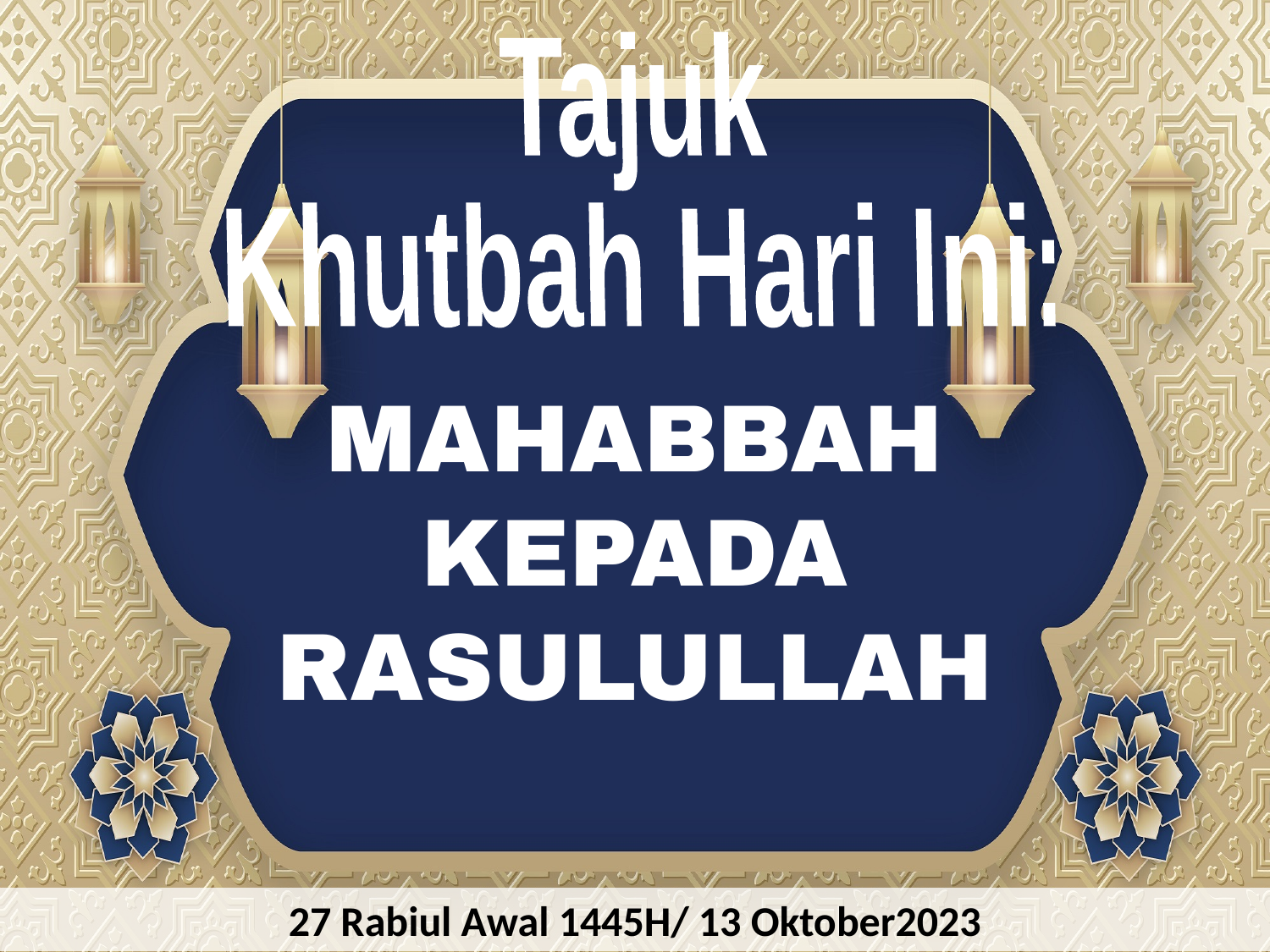

Tajuk
Khutbah Hari Ini:
MAHABBAH KEPADA RASULULLAH
27 Rabiul Awal 1445H/ 13 Oktober2023